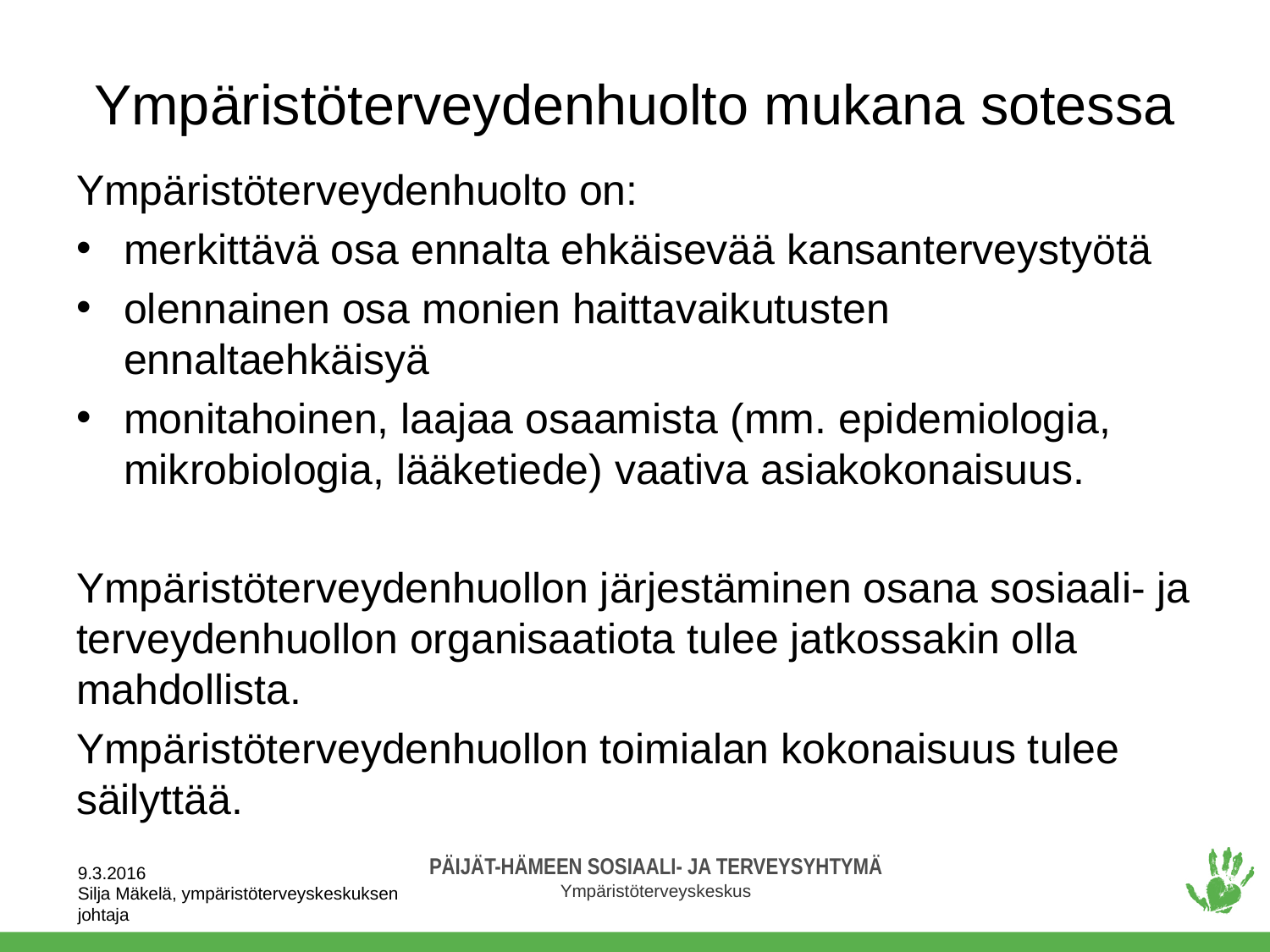

# Ympäristöterveydenhuolto mukana sotessa
Ympäristöterveydenhuolto on:
merkittävä osa ennalta ehkäisevää kansanterveystyötä
olennainen osa monien haittavaikutusten ennaltaehkäisyä
monitahoinen, laajaa osaamista (mm. epidemiologia, mikrobiologia, lääketiede) vaativa asiakokonaisuus.

Ympäristöterveydenhuollon järjestäminen osana sosiaali- ja terveydenhuollon organisaatiota tulee jatkossakin olla mahdollista.
Ympäristöterveydenhuollon toimialan kokonaisuus tulee säilyttää.
9.3.2016
Silja Mäkelä, ympäristöterveyskeskuksen johtaja